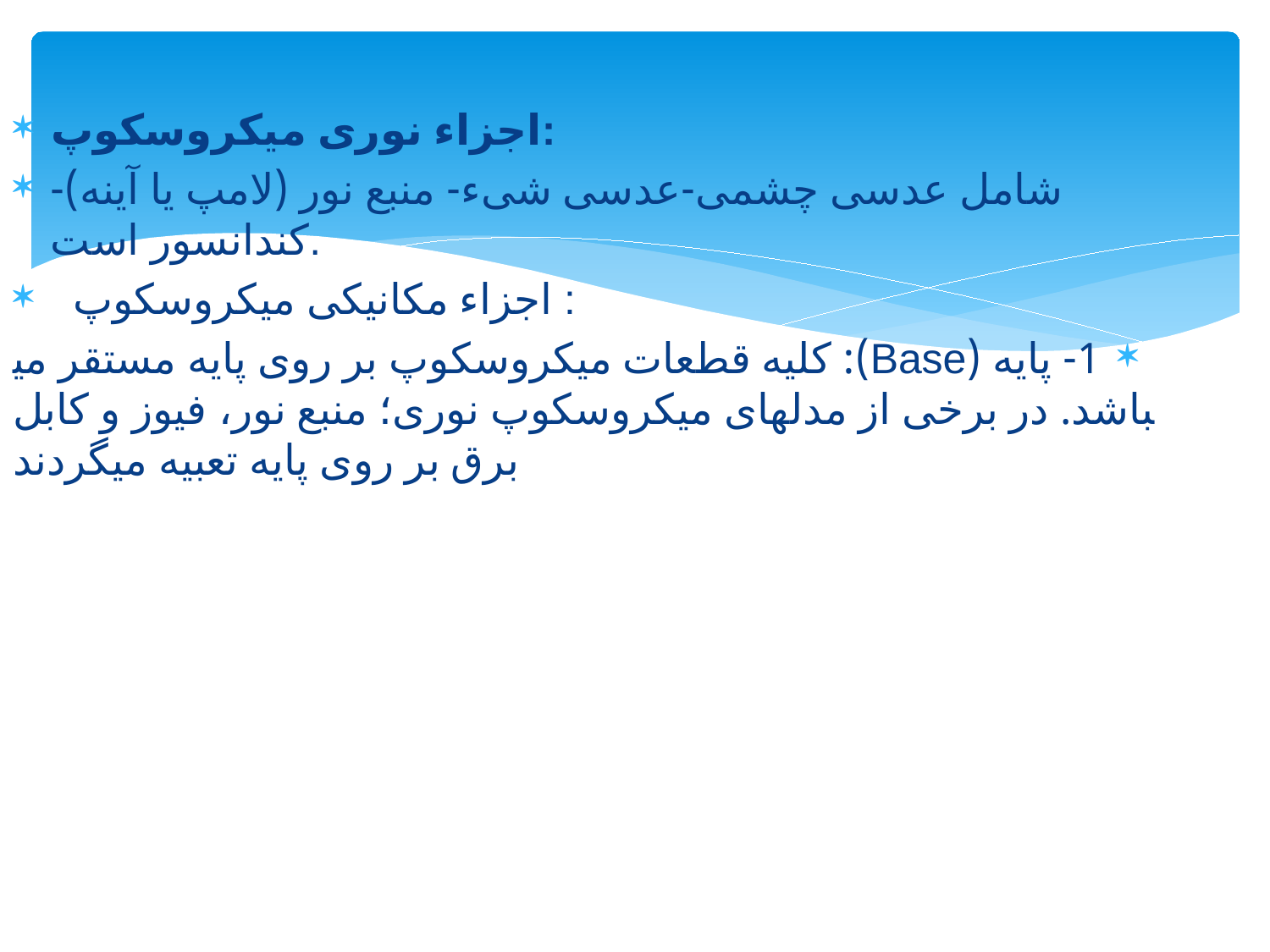

اجزاء نوری میکروسکوپ:
شامل عدسی چشمی-عدسی شیء- منبع نور (لامپ یا آینه)- کندانسور است.
  اجزاء مکانیکی میکروسکوپ :
1- پایه (Base): کلیه قطعات میکروسکوپ بر روی پایه مستقر می­باشد. در برخی از مدلهای میکروسکوپ نوری؛ منبع نور، فیوز و کابل برق بر روی پایه تعبیه می­گردند